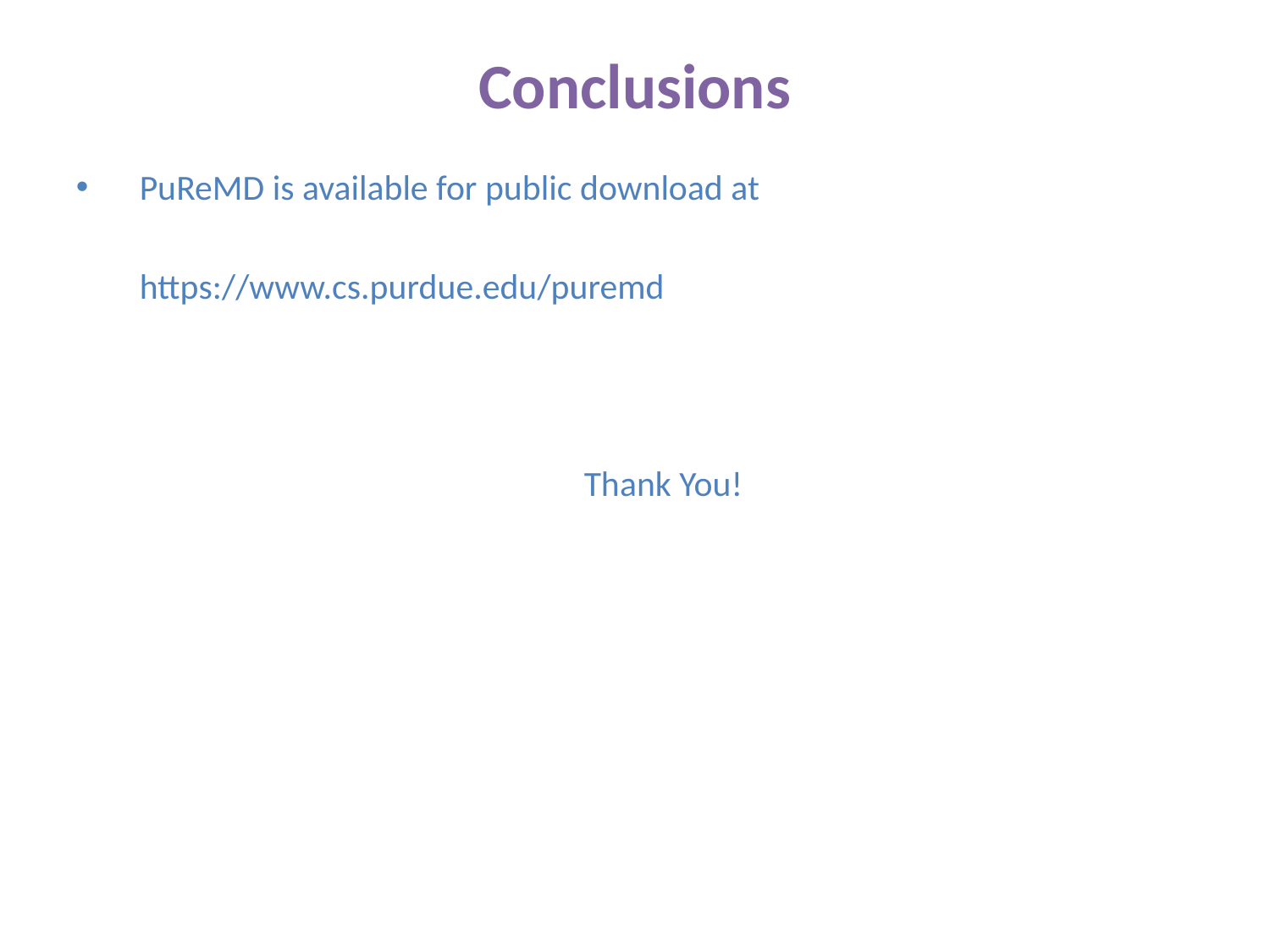

Conclusions
PuReMD is available for public download at

	https://www.cs.purdue.edu/puremd

				Thank You!